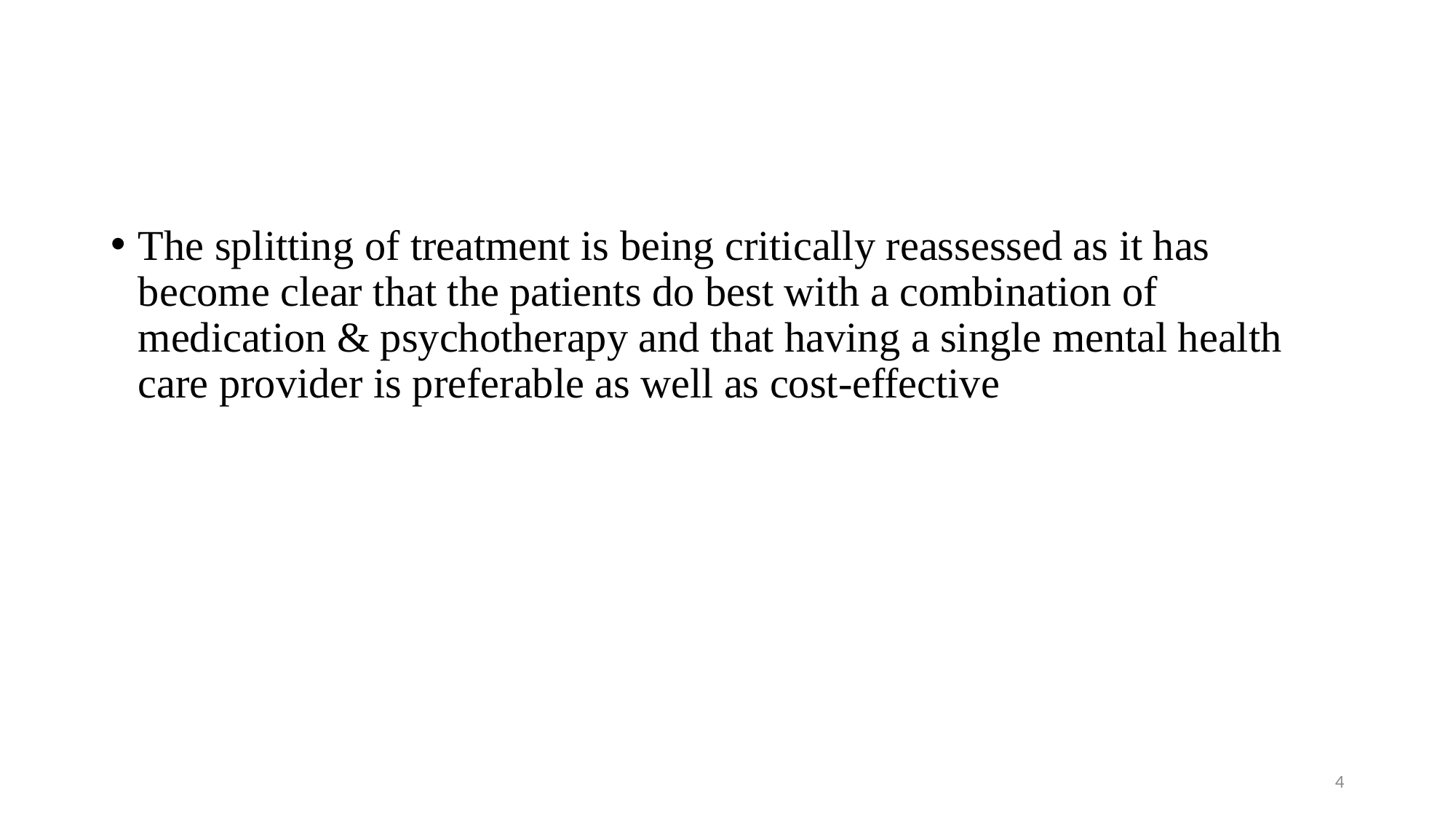

#
The splitting of treatment is being critically reassessed as it has become clear that the patients do best with a combination of medication & psychotherapy and that having a single mental health care provider is preferable as well as cost-effective
4